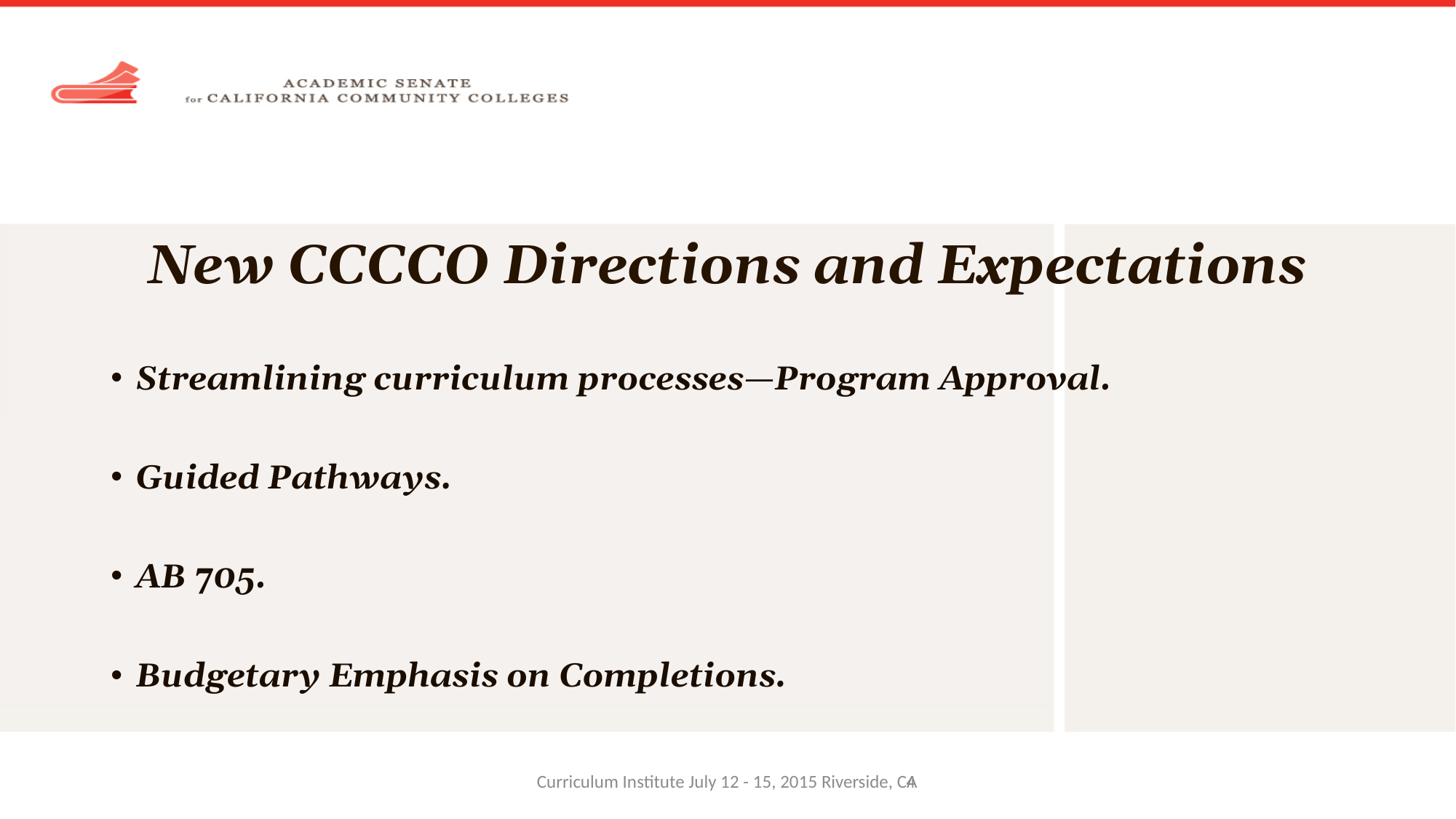

# New CCCCO Directions and Expectations

Streamlining curriculum processes—Program Approval.

Guided Pathways.

AB 705.

Budgetary Emphasis on Completions.

4
Curriculum Institute July 12 - 15, 2015 Riverside, CA